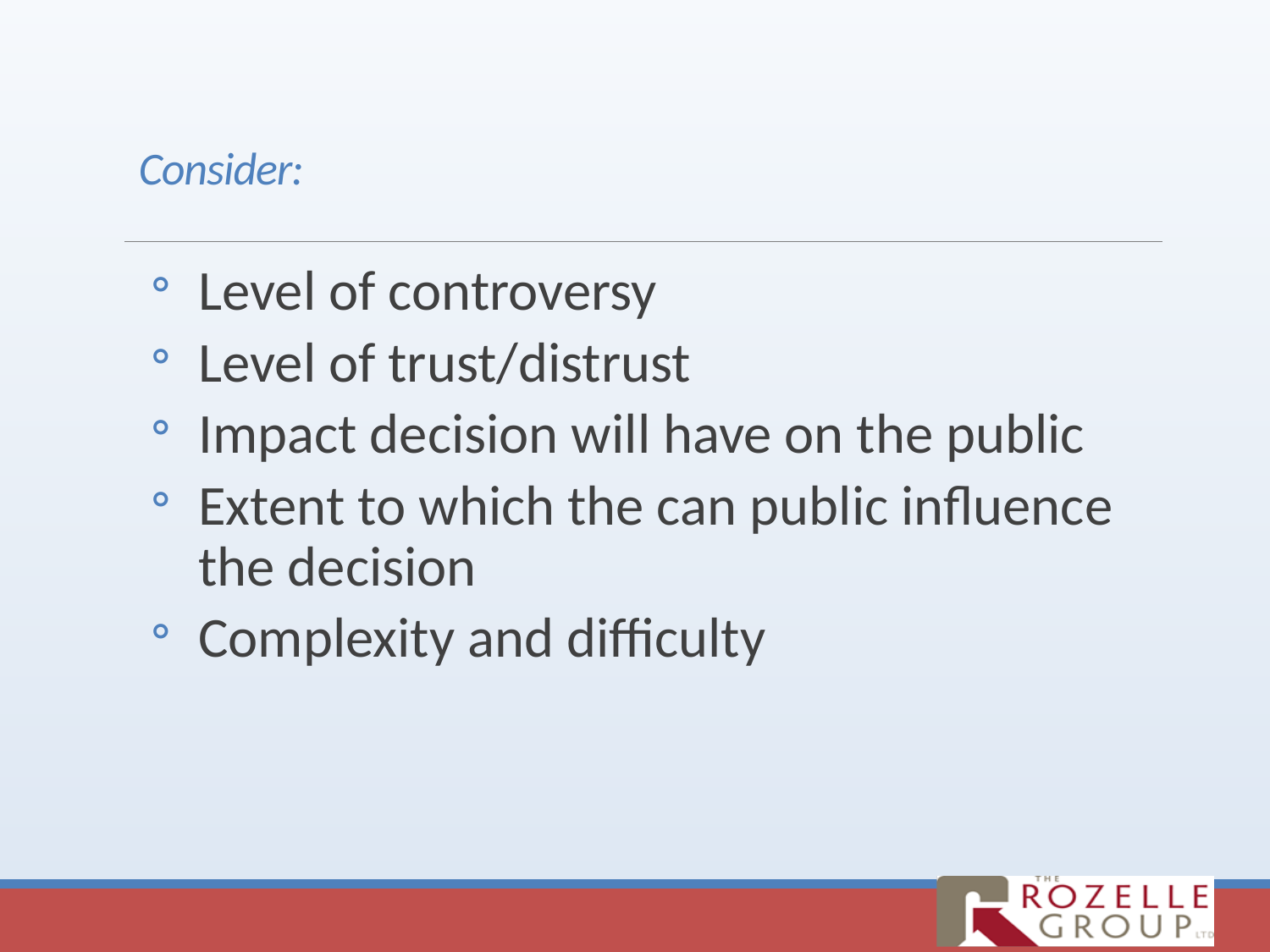

# Consider:
Level of controversy
Level of trust/distrust
Impact decision will have on the public
Extent to which the can public influence the decision
Complexity and difficulty